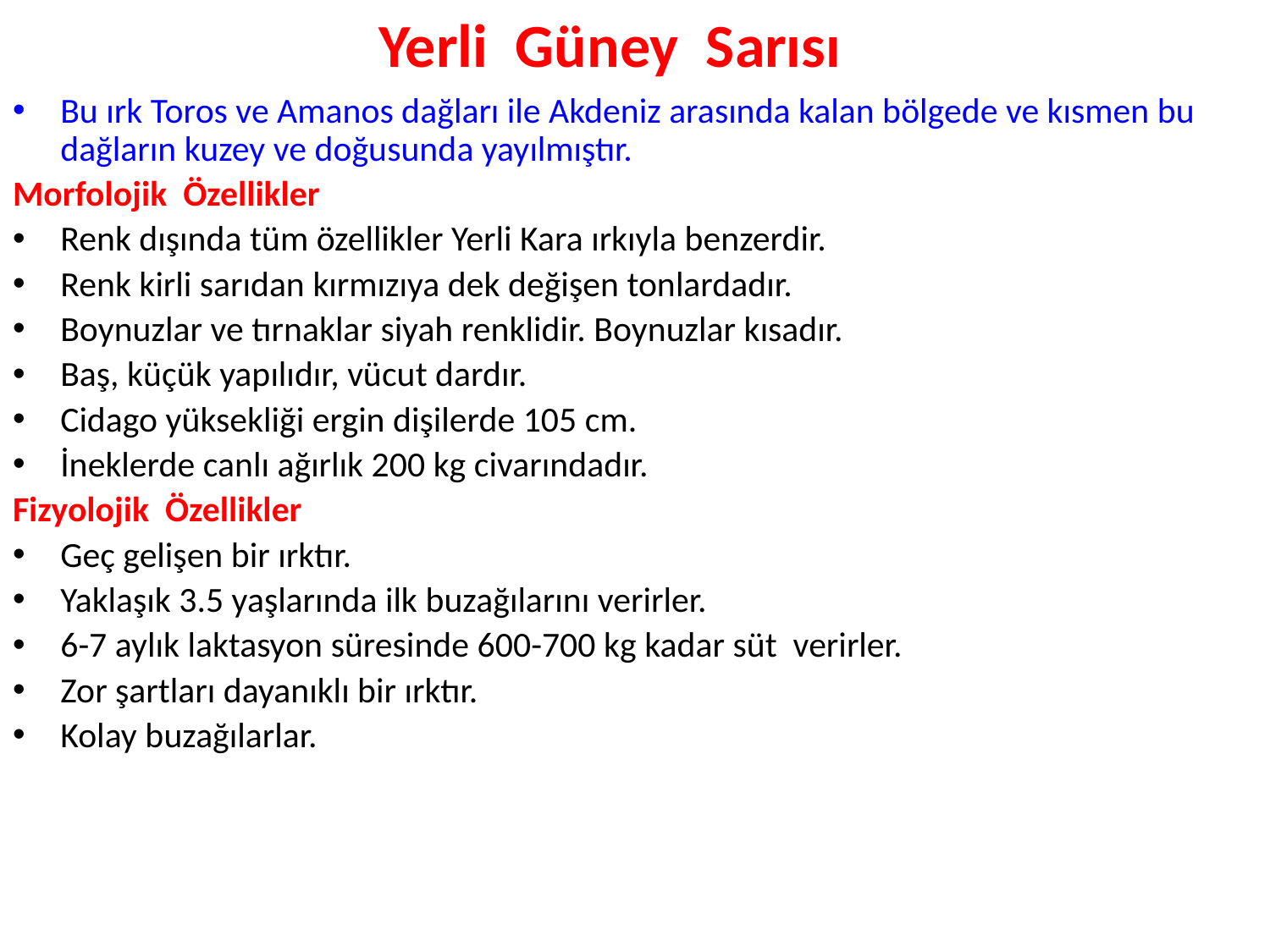

# Yerli  Güney  Sarısı
Bu ırk Toros ve Amanos dağları ile Akdeniz arasında kalan bölgede ve kısmen bu dağların kuzey ve doğusunda yayılmıştır.
Morfolojik  Özellikler
Renk dışında tüm özellikler Yerli Kara ırkıyla benzerdir.
Renk kirli sarıdan kırmızıya dek değişen tonlardadır.
Boynuzlar ve tırnaklar siyah renklidir. Boynuzlar kısadır.
Baş, küçük yapılıdır, vücut dardır.
Cidago yüksekliği ergin dişilerde 105 cm.
İneklerde canlı ağırlık 200 kg civarındadır.
Fizyolojik  Özellikler
Geç gelişen bir ırktır.
Yaklaşık 3.5 yaşlarında ilk buzağılarını verirler.
6-7 aylık laktasyon süresinde 600-700 kg kadar süt  verirler.
Zor şartları dayanıklı bir ırktır.
Kolay buzağılarlar.